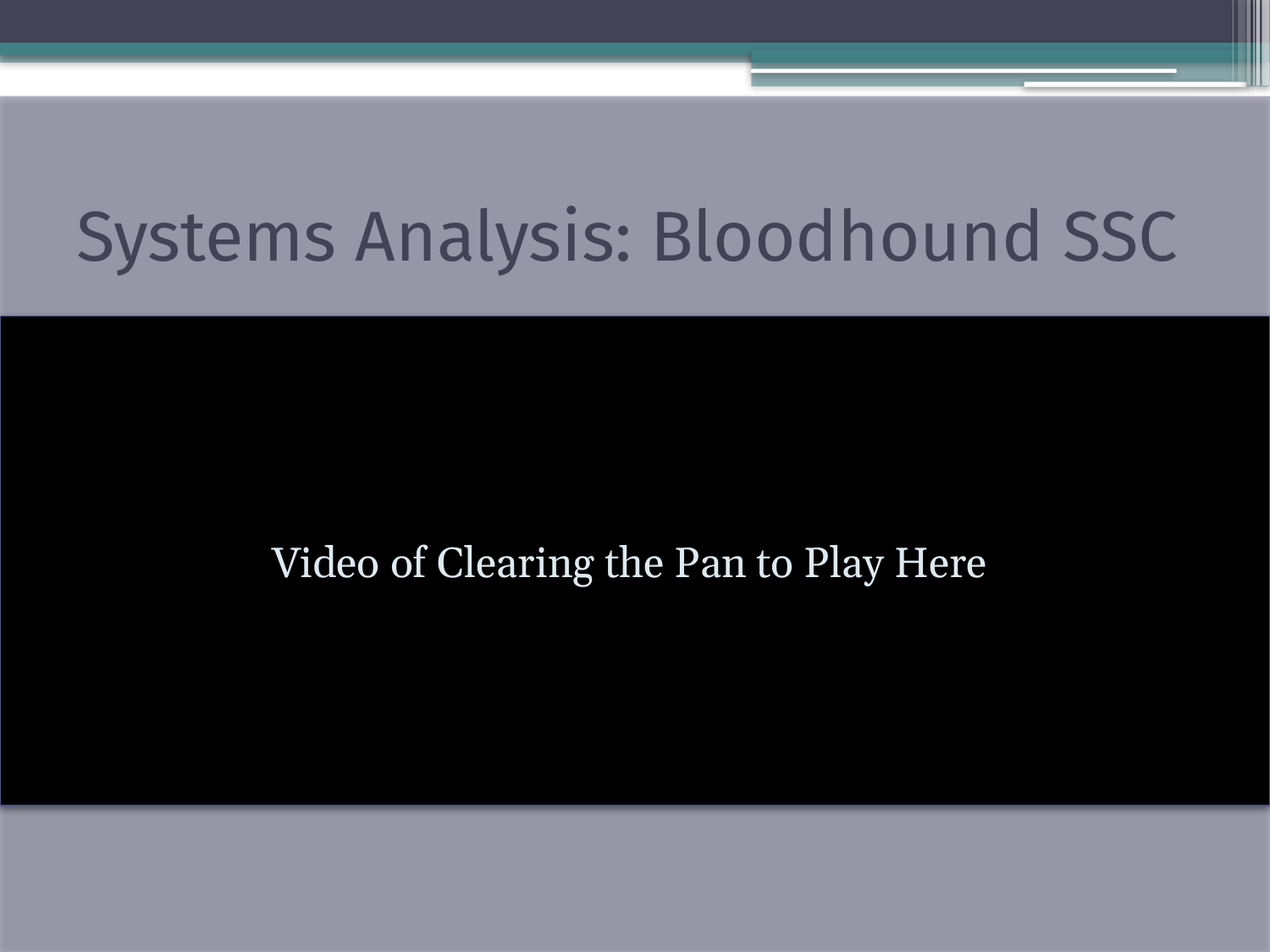

# Systems Analysis: Bloodhound SSC
Video of Clearing the Pan to Play Here